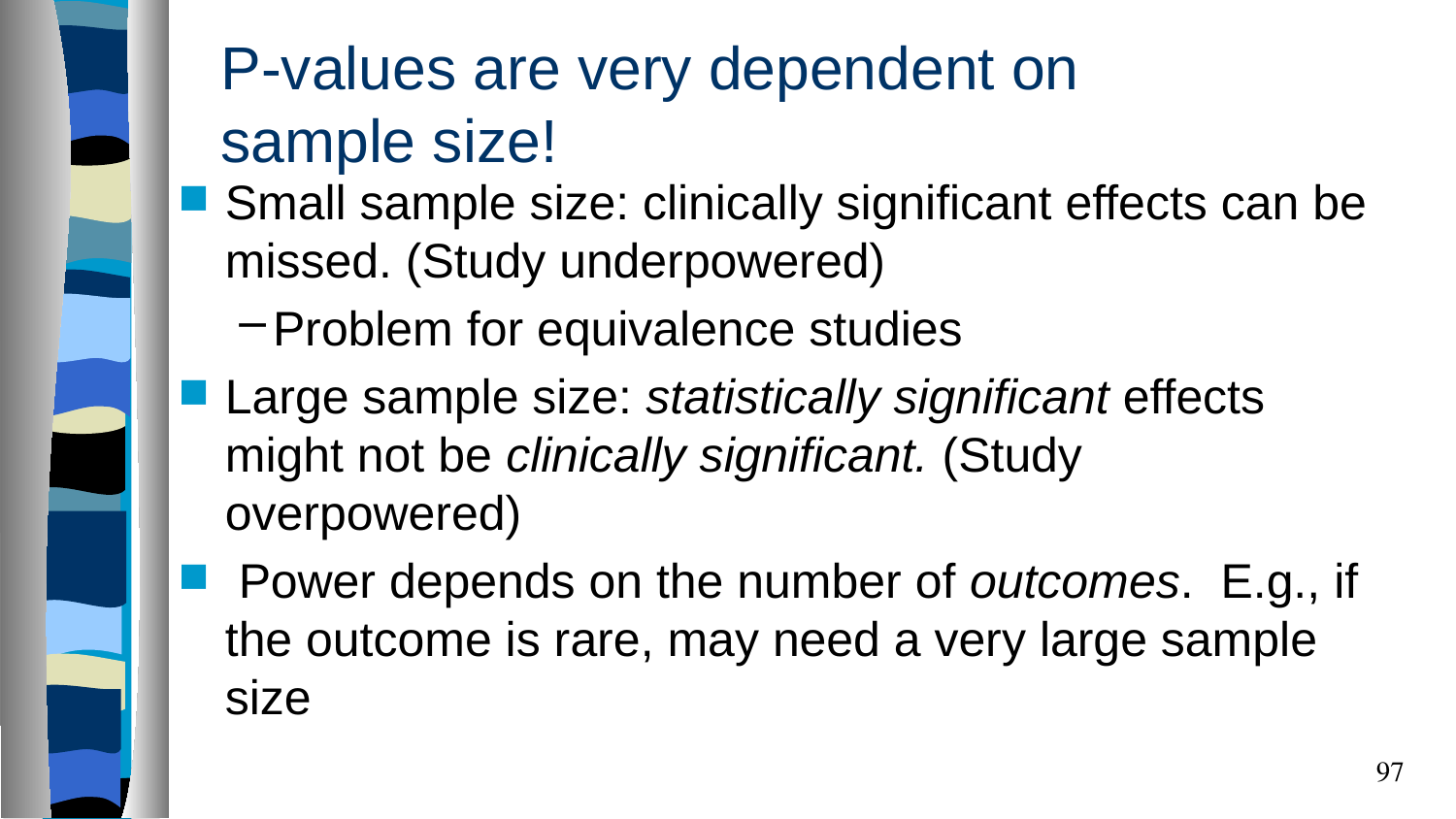

# P-values are very dependent on sample size!
Small sample size: clinically significant effects can be missed. (Study underpowered)
Problem for equivalence studies
Large sample size: statistically significant effects might not be clinically significant. (Study overpowered)
 Power depends on the number of outcomes.  E.g., if the outcome is rare, may need a very large sample size
97